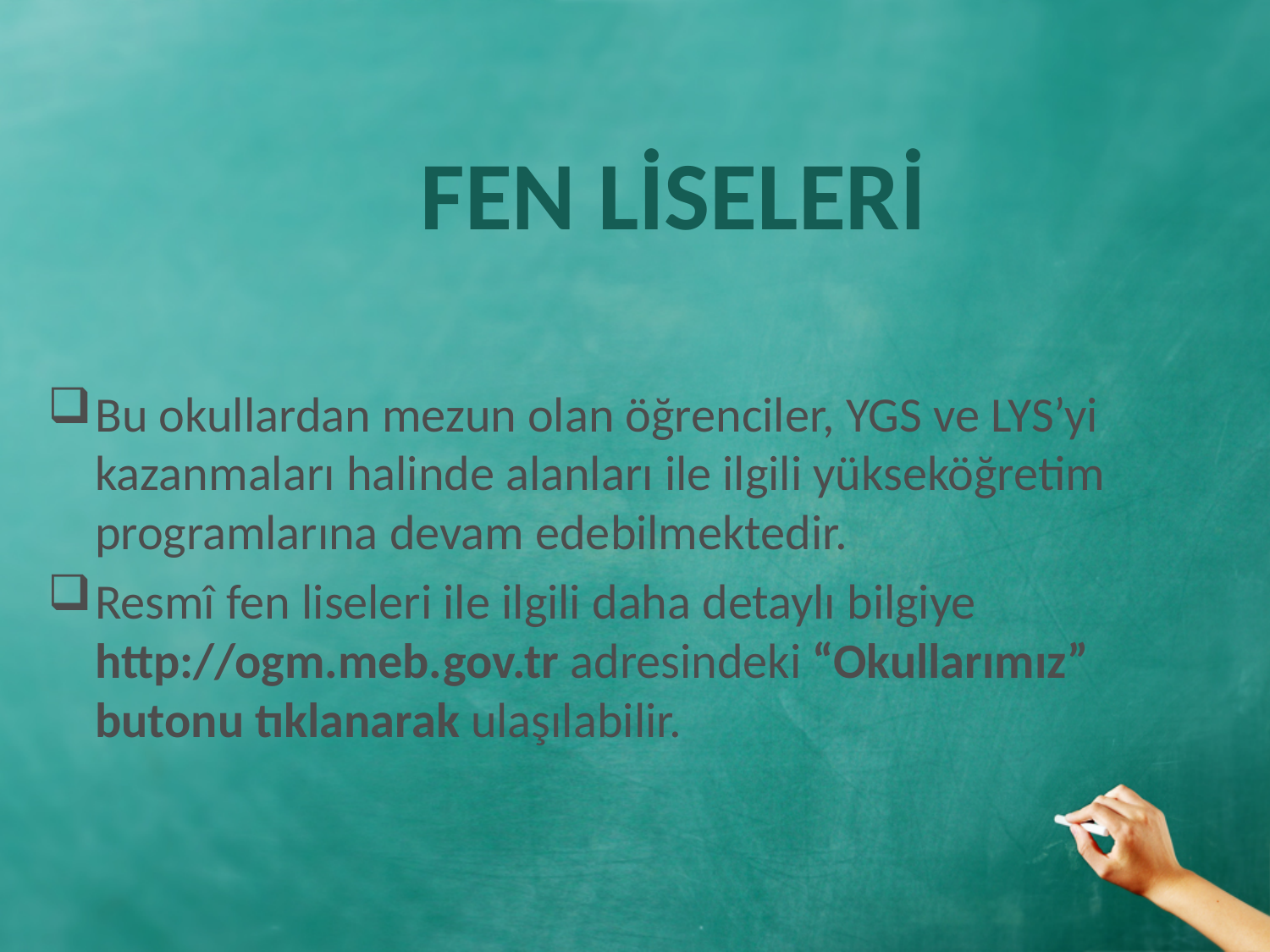

FEN LİSELERİ
Bu okullardan mezun olan öğrenciler, YGS ve LYS’yi kazanmaları halinde alanları ile ilgili yükseköğretim programlarına devam edebilmektedir.
Resmî fen liseleri ile ilgili daha detaylı bilgiye http://ogm.meb.gov.tr adresindeki “Okullarımız” butonu tıklanarak ulaşılabilir.